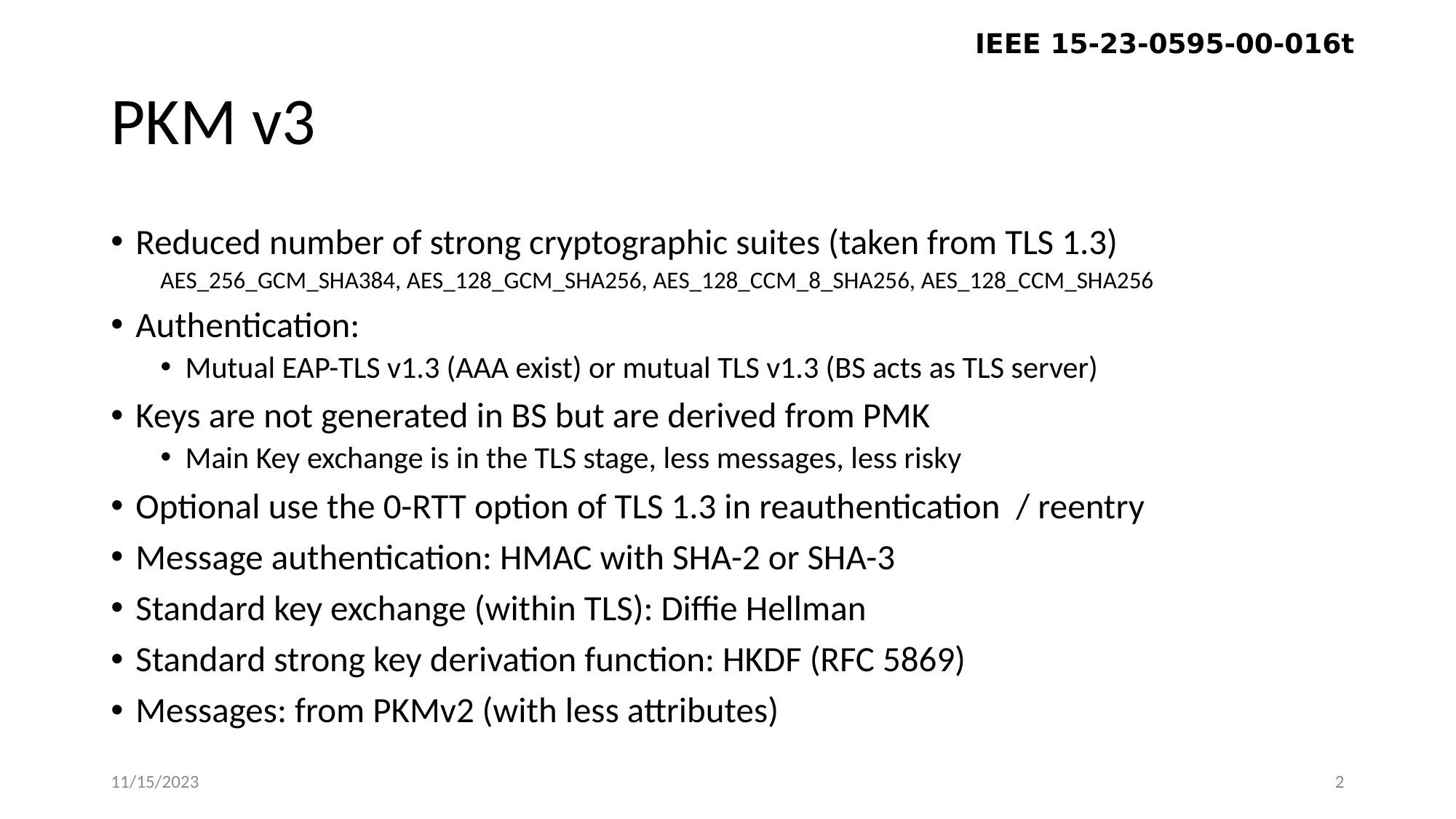

IEEE 15-23-0595-00-016t
# PKM v3
Reduced number of strong cryptographic suites (taken from TLS 1.3)
AES_256_GCM_SHA384, AES_128_GCM_SHA256, AES_128_CCM_8_SHA256, AES_128_CCM_SHA256
Authentication:
Mutual EAP-TLS v1.3 (AAA exist) or mutual TLS v1.3 (BS acts as TLS server)
Keys are not generated in BS but are derived from PMK
Main Key exchange is in the TLS stage, less messages, less risky
Optional use the 0-RTT option of TLS 1.3 in reauthentication  / reentry
Message authentication: HMAC with SHA-2 or SHA-3
Standard key exchange (within TLS): Diffie Hellman
Standard strong key derivation function: HKDF (RFC 5869)
Messages: from PKMv2 (with less attributes)
11/15/2023
2